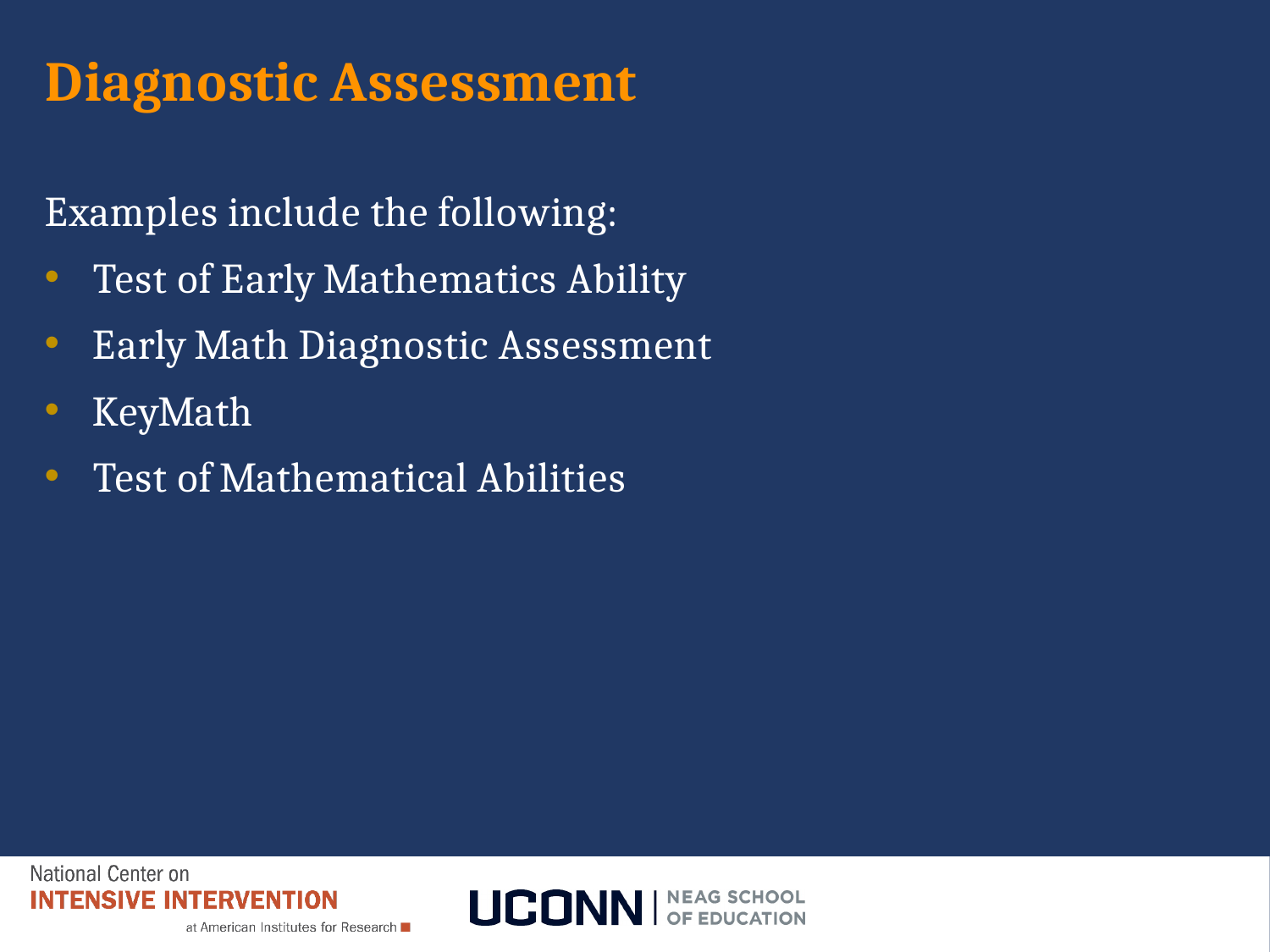

# Diagnostic Assessment
Examples include the following:
Test of Early Mathematics Ability
Early Math Diagnostic Assessment
KeyMath
Test of Mathematical Abilities